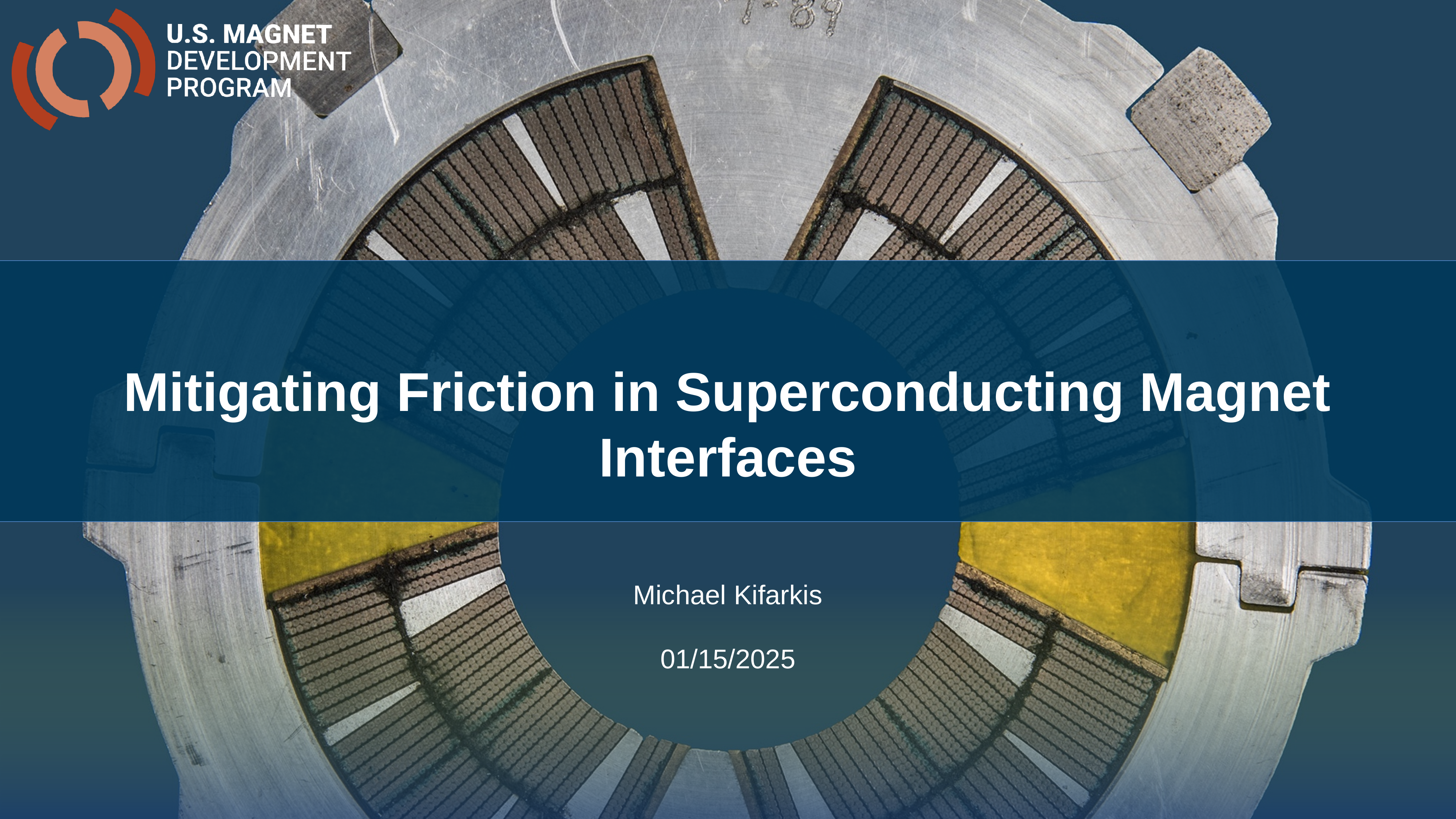

Mitigating Friction in Superconducting Magnet Interfaces
Michael Kifarkis

01/15/2025